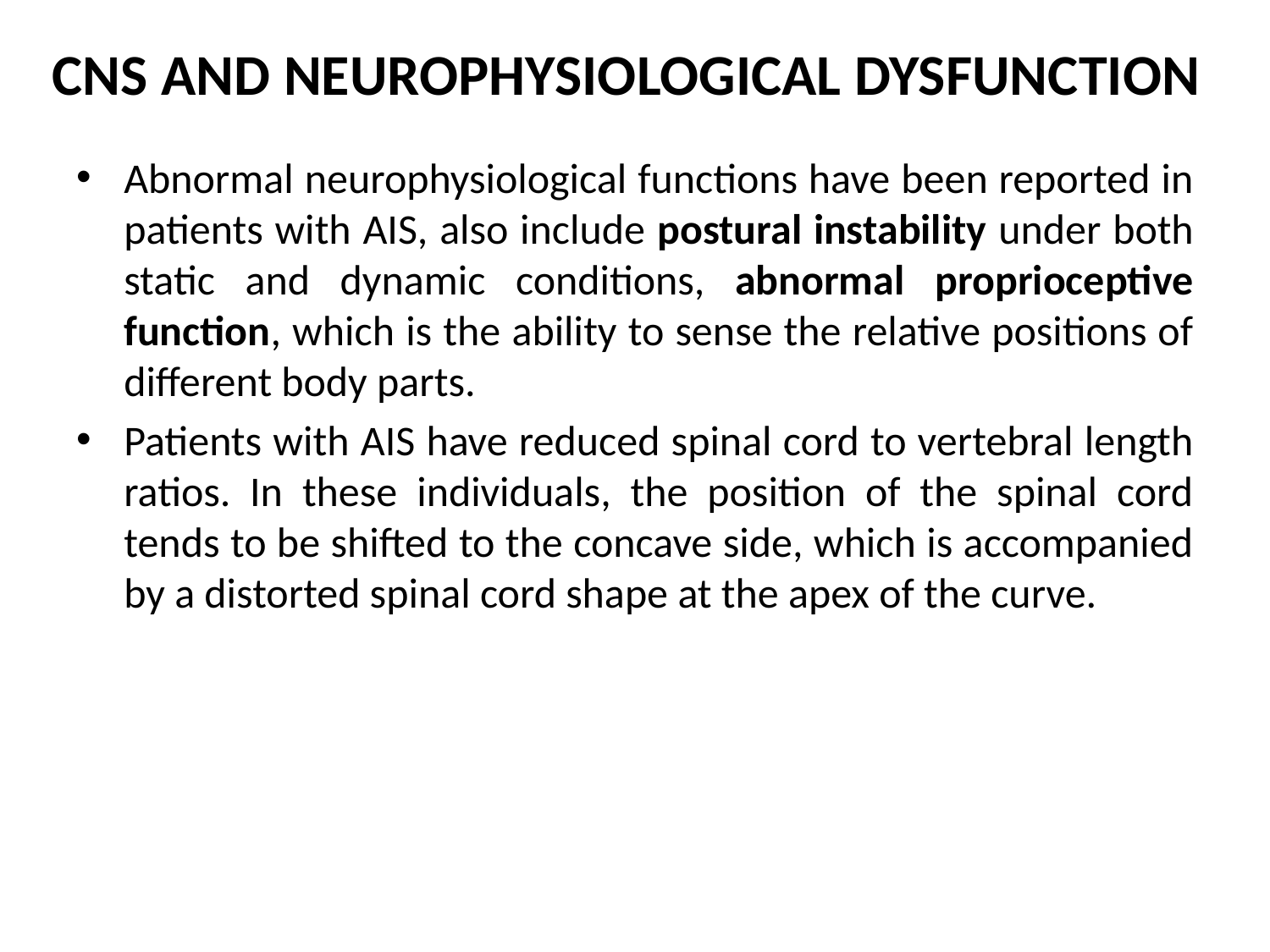

# CNS AND NEUROPHYSIOLOGICAL DYSFUNCTION
Abnormal neurophysiological functions have been reported in patients with AIS, also include postural instability under both static and dynamic conditions, abnormal proprioceptive function, which is the ability to sense the relative positions of different body parts.
Patients with AIS have reduced spinal cord to vertebral length ratios. In these individuals, the position of the spinal cord tends to be shifted to the concave side, which is accompanied by a distorted spinal cord shape at the apex of the curve.